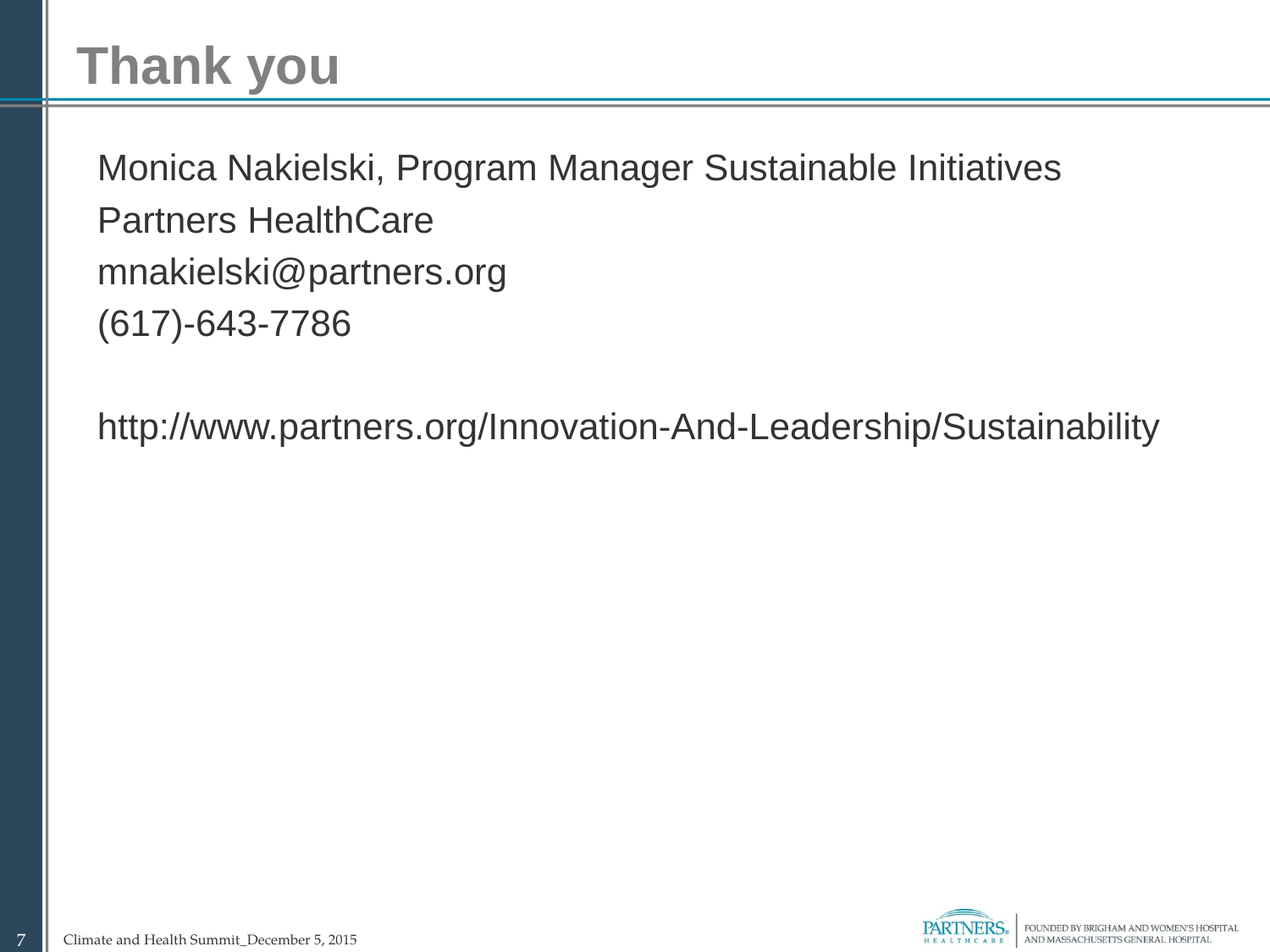

# Thank you
Monica Nakielski, Program Manager Sustainable Initiatives
Partners HealthCare
mnakielski@partners.org
(617)-643-7786

http://www.partners.org/Innovation-And-Leadership/Sustainability

7